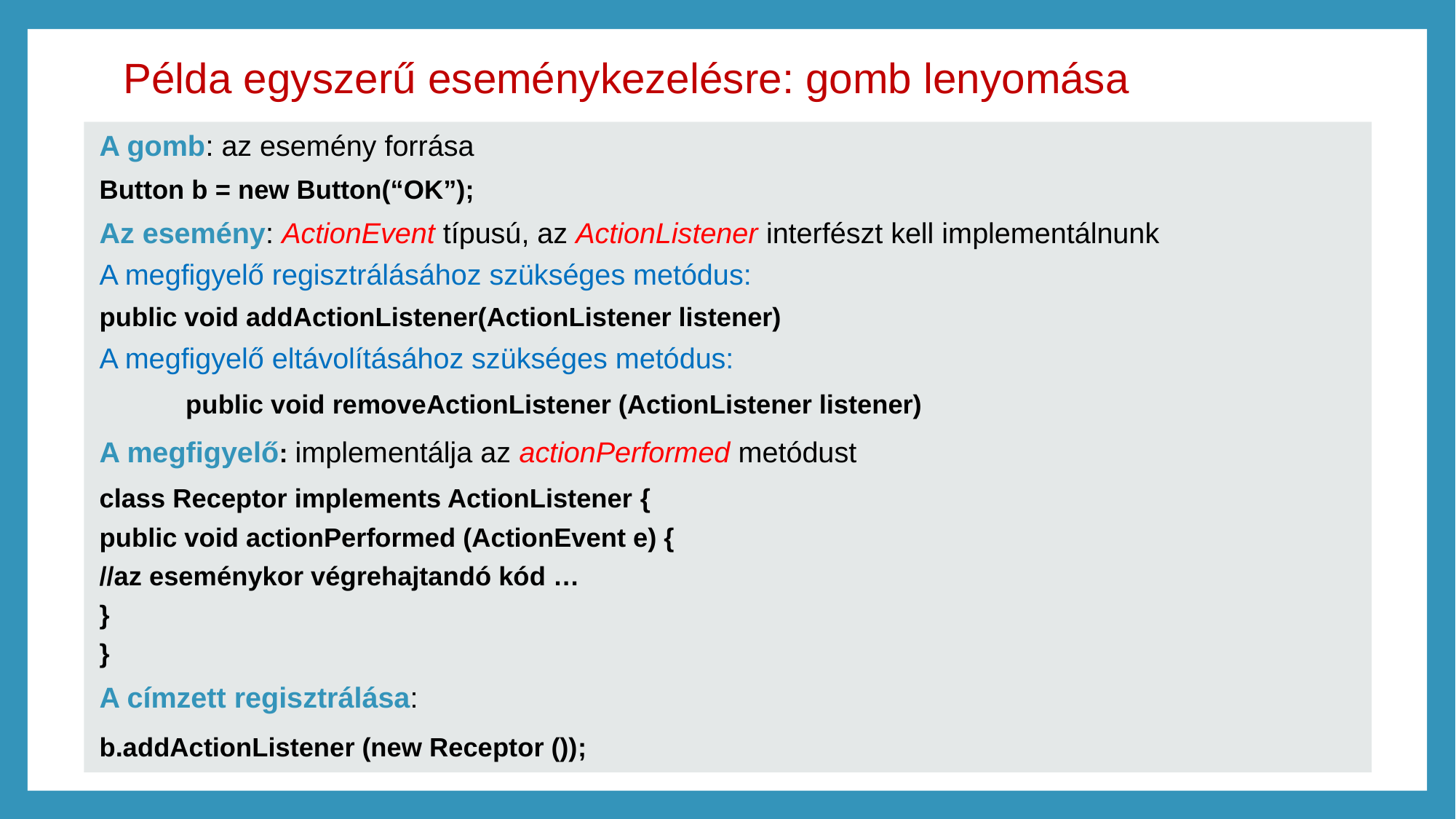

# Példa egyszerű eseménykezelésre: gomb lenyomása
A gomb: az esemény forrása
		Button b = new Button(“OK”);
Az esemény: ActionEvent típusú, az ActionListener interfészt kell implementálnunk
	A megfigyelő regisztrálásához szükséges metódus:
		public void addActionListener(ActionListener listener)
	A megfigyelő eltávolításához szükséges metódus:
 		public void removeActionListener (ActionListener listener)
A megfigyelő: implementálja az actionPerformed metódust
		class Receptor implements ActionListener {
			public void actionPerformed (ActionEvent e) {
				//az eseménykor végrehajtandó kód …
			}
		}
A címzett regisztrálása:
		b.addActionListener (new Receptor ());